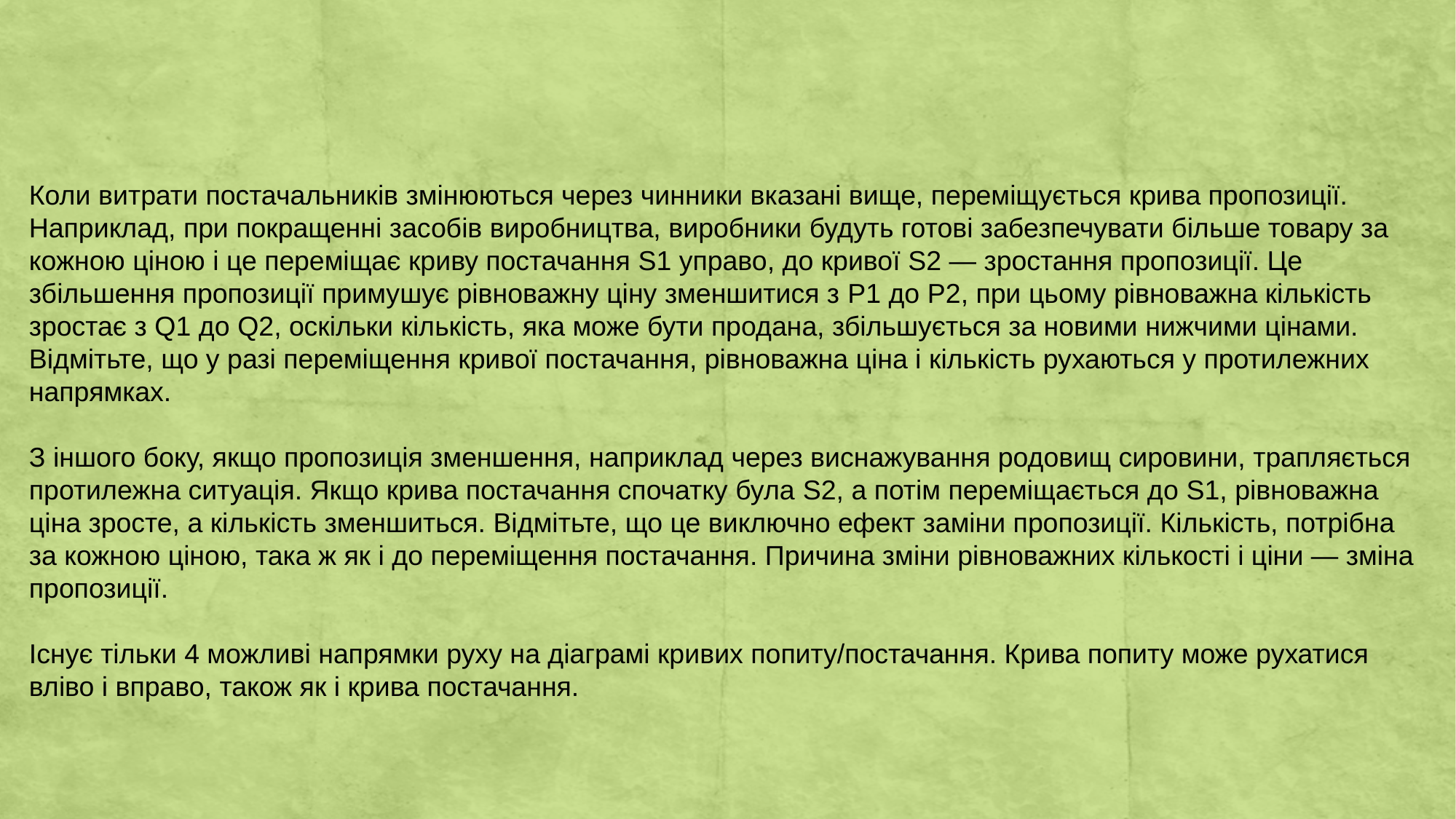

Коли витрати постачальників змінюються через чинники вказані вище, переміщується крива пропозиції. Наприклад, при покращенні засобів виробництва, виробники будуть готові забезпечувати більше товару за кожною ціною і це переміщає криву постачання S1 управо, до кривої S2 — зростання пропозиції. Це збільшення пропозиції примушує рівноважну ціну зменшитися з P1 до P2, при цьому рівноважна кількість зростає з Q1 до Q2, оскільки кількість, яка може бути продана, збільшується за новими нижчими цінами. Відмітьте, що у разі переміщення кривої постачання, рівноважна ціна і кількість рухаються у протилежних напрямках.

З іншого боку, якщо пропозиція зменшення, наприклад через виснажування родовищ сировини, трапляється протилежна ситуація. Якщо крива постачання спочатку була S2, а потім переміщається до S1, рівноважна ціна зросте, а кількість зменшиться. Відмітьте, що це виключно ефект заміни пропозиції. Кількість, потрібна за кожною ціною, така ж як і до переміщення постачання. Причина зміни рівноважних кількості і ціни — зміна пропозиції.

Існує тільки 4 можливі напрямки руху на діаграмі кривих попиту/постачання. Крива попиту може рухатися вліво і вправо, також як і крива постачання.